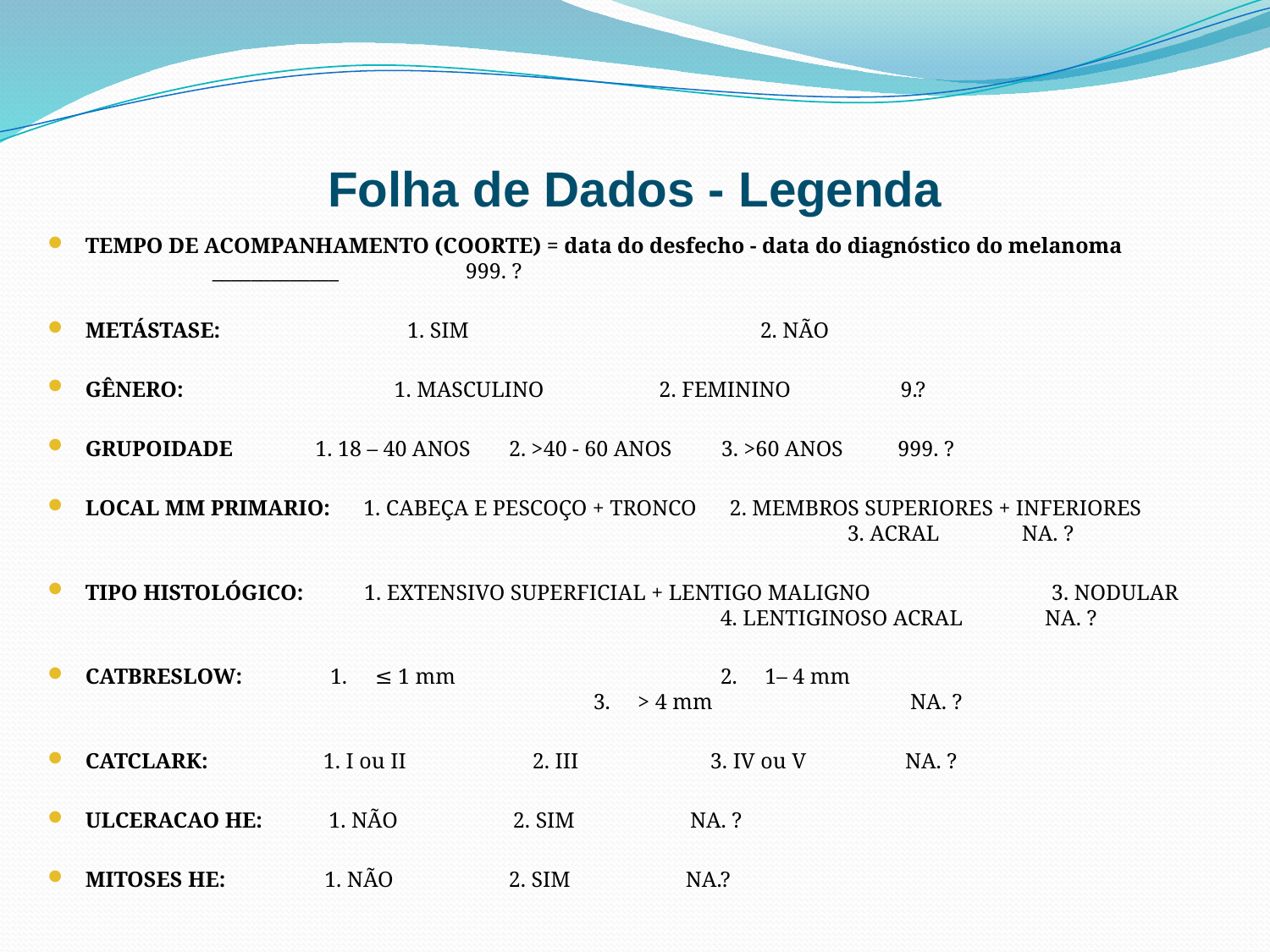

Folha de Dados - Legenda
TEMPO DE ACOMPANHAMENTO (COORTE) = data do desfecho - data do diagnóstico do melanoma	_____________                       999. ?

METÁSTASE:                                  1. SIM                                                     2. NÃO

GÊNERO:                  	          1. MASCULINO                     2. FEMININO                    9.?

GRUPOIDADE               1. 18 – 40 ANOS       2. >40 - 60 ANOS         3. >60 ANOS          999. ?

LOCAL MM PRIMARIO:      1. CABEÇA E PESCOÇO + TRONCO      2. MEMBROS SUPERIORES + INFERIORES                                                                                              			3. ACRAL               NA. ?

TIPO HISTOLÓGICO:           1. EXTENSIVO SUPERFICIAL + LENTIGO MALIGNO                                 3. NODULAR                   					4. LENTIGINOSO ACRAL               NA. ?

CATBRESLOW:                1.     ≤ 1 mm          		2.     1– 4 mm        						3.     > 4 mm                                    NA. ?

CATCLARK:                     1. I ou II                       2. III                        3. IV ou V                  NA. ?

ULCERACAO HE:            1. NÃO                     2. SIM                     NA. ?

MITOSES HE:                  1. NÃO                     2. SIM                     NA.?